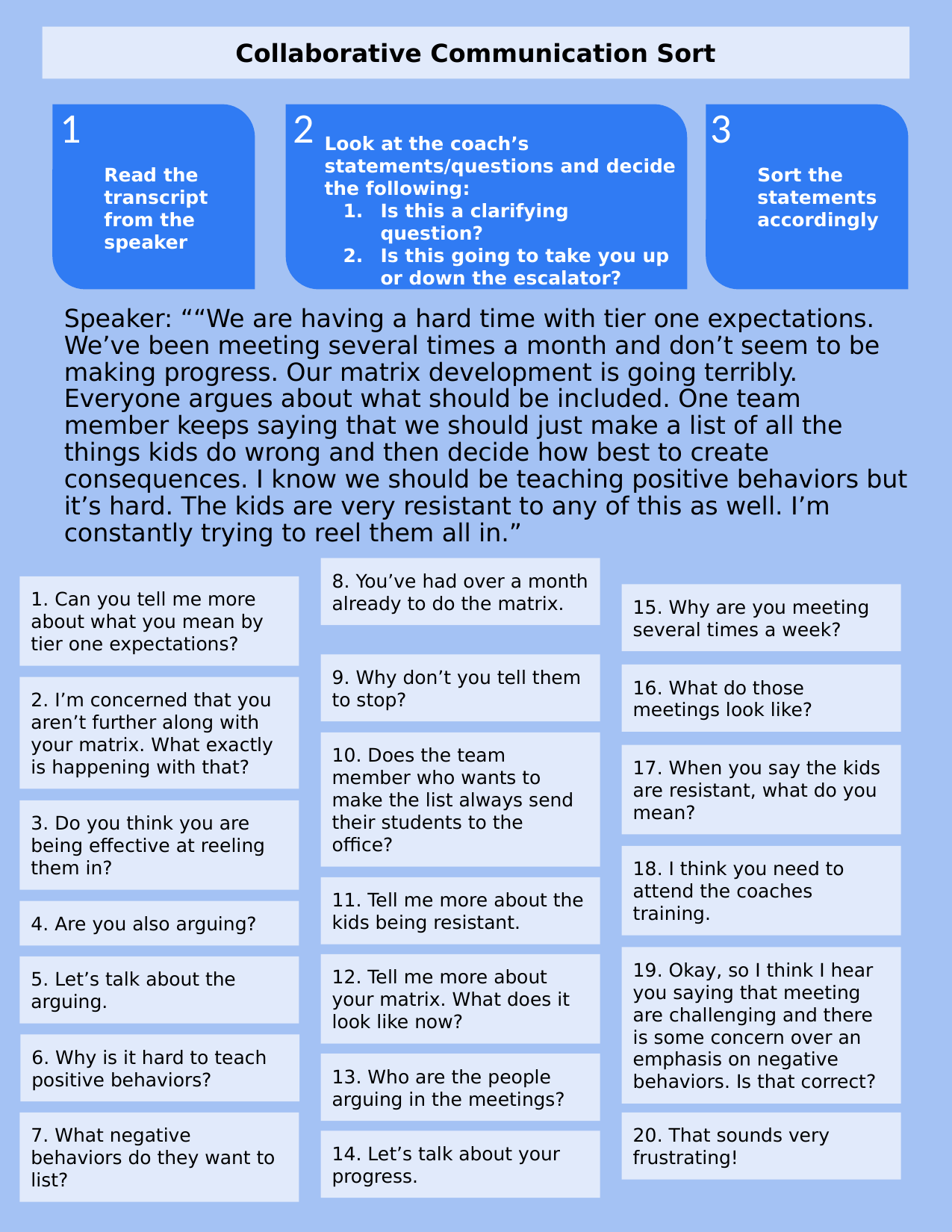

Collaborative Communication Sort
1
2
3

Look at the coach’s statements/questions and decide the following:
Is this a clarifying question?
Is this going to take you up or down the escalator?

Sort the statements accordingly

Read the transcript from the speaker
Speaker: ““We are having a hard time with tier one expectations. We’ve been meeting several times a month and don’t seem to be making progress. Our matrix development is going terribly. Everyone argues about what should be included. One team member keeps saying that we should just make a list of all the things kids do wrong and then decide how best to create consequences. I know we should be teaching positive behaviors but it’s hard. The kids are very resistant to any of this as well. I’m constantly trying to reel them all in.”
8. You’ve had over a month already to do the matrix.
1. Can you tell me more about what you mean by tier one expectations?
15. Why are you meeting several times a week?
9. Why don’t you tell them to stop?
16. What do those meetings look like?
2. I’m concerned that you aren’t further along with your matrix. What exactly is happening with that?
10. Does the team member who wants to make the list always send their students to the office?
17. When you say the kids are resistant, what do you mean?
3. Do you think you are being effective at reeling them in?
18. I think you need to attend the coaches training.
11. Tell me more about the kids being resistant.
4. Are you also arguing?
19. Okay, so I think I hear you saying that meeting are challenging and there is some concern over an emphasis on negative behaviors. Is that correct?
12. Tell me more about your matrix. What does it look like now?
5. Let’s talk about the arguing.
6. Why is it hard to teach positive behaviors?
13. Who are the people arguing in the meetings?
7. What negative behaviors do they want to list?
20. That sounds very frustrating!
14. Let’s talk about your progress.